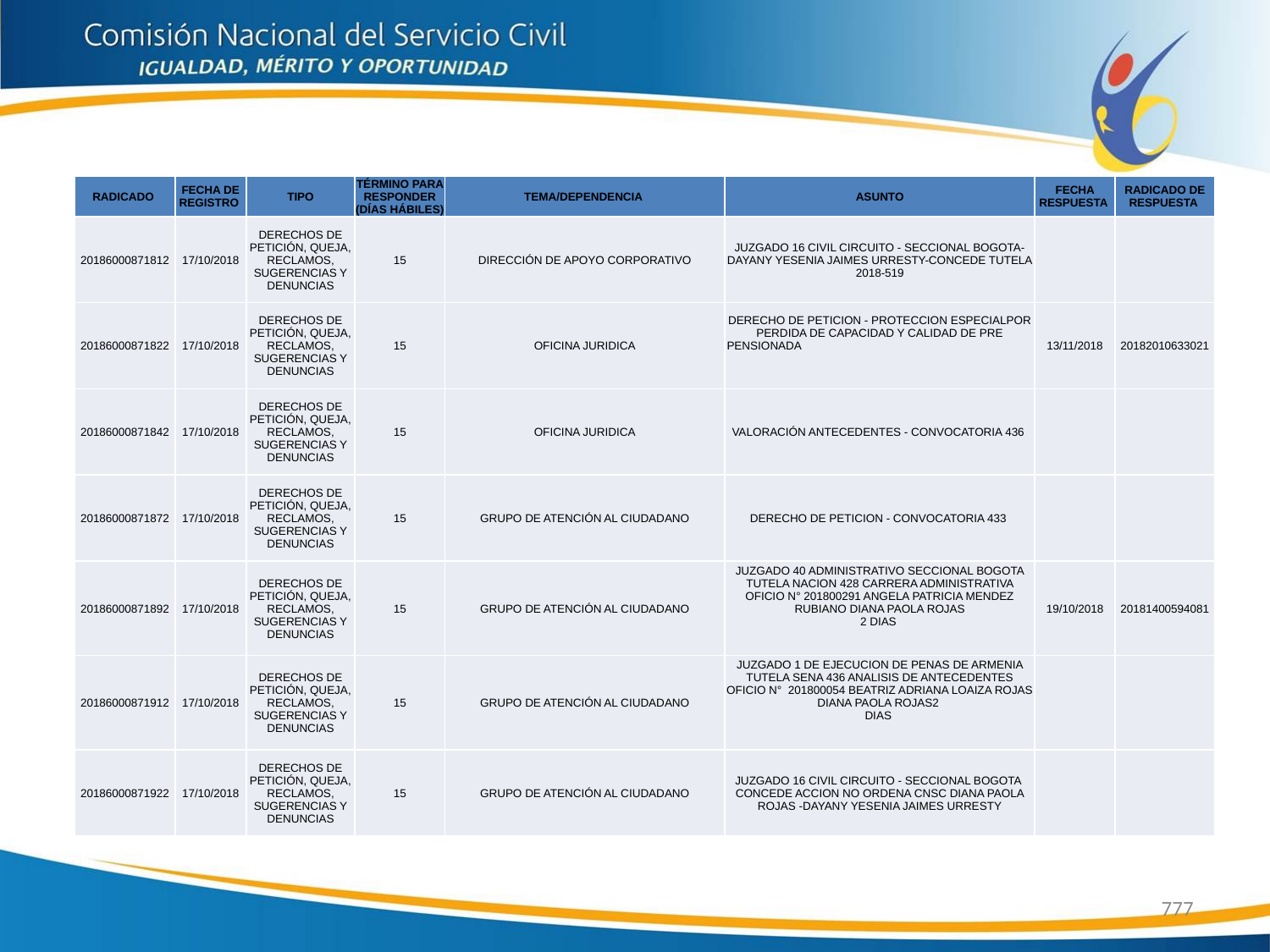

| RADICADO | FECHA DE REGISTRO | TIPO | TÉRMINO PARA RESPONDER (DÍAS HÁBILES) | TEMA/DEPENDENCIA | ASUNTO | FECHA RESPUESTA | RADICADO DE RESPUESTA |
| --- | --- | --- | --- | --- | --- | --- | --- |
| 20186000871812 | 17/10/2018 | DERECHOS DE PETICIÓN, QUEJA, RECLAMOS, SUGERENCIAS Y DENUNCIAS | 15 | DIRECCIÓN DE APOYO CORPORATIVO | JUZGADO 16 CIVIL CIRCUITO - SECCIONAL BOGOTA-DAYANY YESENIA JAIMES URRESTY-CONCEDE TUTELA 2018-519 |  |  |
| 20186000871822 | 17/10/2018 | DERECHOS DE PETICIÓN, QUEJA, RECLAMOS, SUGERENCIAS Y DENUNCIAS | 15 | OFICINA JURIDICA | DERECHO DE PETICION - PROTECCION ESPECIALPOR PERDIDA DE CAPACIDAD Y CALIDAD DE PRE PENSIONADA | 13/11/2018 | 20182010633021 |
| 20186000871842 | 17/10/2018 | DERECHOS DE PETICIÓN, QUEJA, RECLAMOS, SUGERENCIAS Y DENUNCIAS | 15 | OFICINA JURIDICA | VALORACIÓN ANTECEDENTES - CONVOCATORIA 436 |  |  |
| 20186000871872 | 17/10/2018 | DERECHOS DE PETICIÓN, QUEJA, RECLAMOS, SUGERENCIAS Y DENUNCIAS | 15 | GRUPO DE ATENCIÓN AL CIUDADANO | DERECHO DE PETICION - CONVOCATORIA 433 |  |  |
| 20186000871892 | 17/10/2018 | DERECHOS DE PETICIÓN, QUEJA, RECLAMOS, SUGERENCIAS Y DENUNCIAS | 15 | GRUPO DE ATENCIÓN AL CIUDADANO | JUZGADO 40 ADMINISTRATIVO SECCIONAL BOGOTA TUTELA NACION 428 CARRERA ADMINISTRATIVA OFICIO N° 201800291 ANGELA PATRICIA MENDEZ RUBIANO DIANA PAOLA ROJAS 2 DIAS | 19/10/2018 | 20181400594081 |
| 20186000871912 | 17/10/2018 | DERECHOS DE PETICIÓN, QUEJA, RECLAMOS, SUGERENCIAS Y DENUNCIAS | 15 | GRUPO DE ATENCIÓN AL CIUDADANO | JUZGADO 1 DE EJECUCION DE PENAS DE ARMENIA TUTELA SENA 436 ANALISIS DE ANTECEDENTES OFICIO N° 201800054 BEATRIZ ADRIANA LOAIZA ROJAS DIANA PAOLA ROJAS2 DIAS |  |  |
| 20186000871922 | 17/10/2018 | DERECHOS DE PETICIÓN, QUEJA, RECLAMOS, SUGERENCIAS Y DENUNCIAS | 15 | GRUPO DE ATENCIÓN AL CIUDADANO | JUZGADO 16 CIVIL CIRCUITO - SECCIONAL BOGOTA CONCEDE ACCION NO ORDENA CNSC DIANA PAOLA ROJAS -DAYANY YESENIA JAIMES URRESTY |  |  |
777